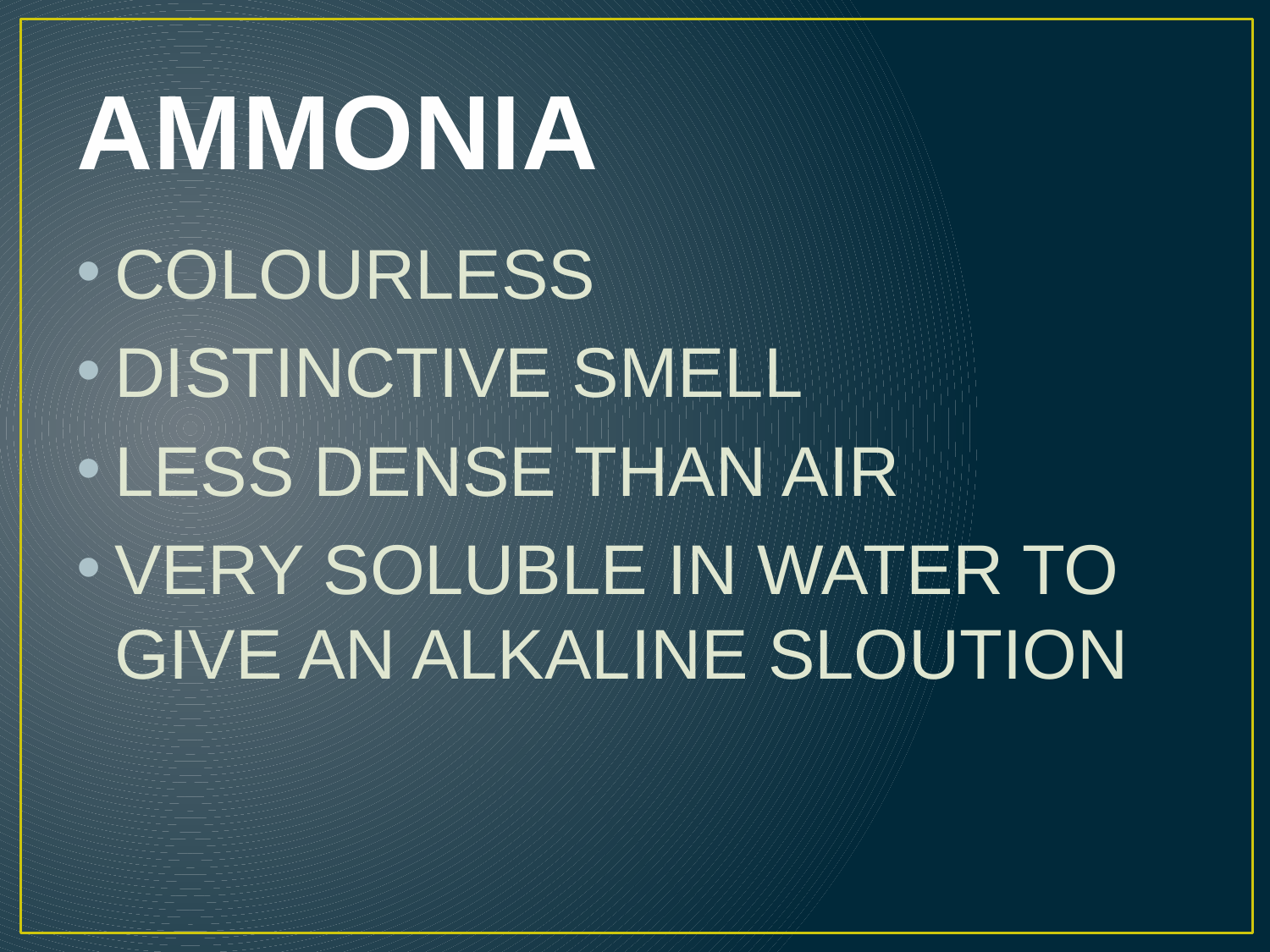

# AMMONIA
COLOURLESS
DISTINCTIVE SMELL
LESS DENSE THAN AIR
VERY SOLUBLE IN WATER TO GIVE AN ALKALINE SLOUTION